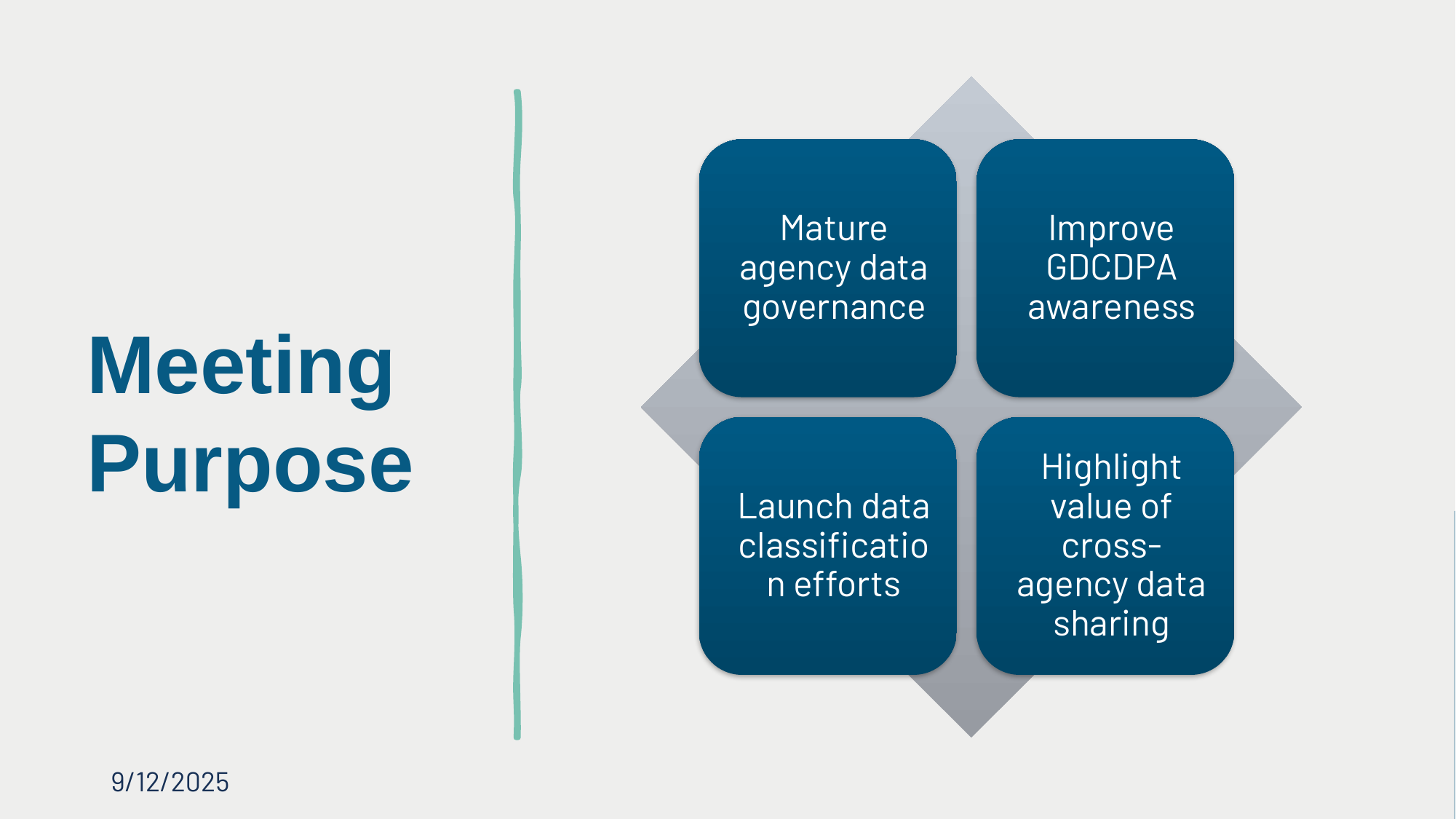

Mature agency data governance
Improve GDCDPA awareness
Launch data classification efforts
Highlight value of cross-agency data sharing
# Meeting Purpose

9/12/2025